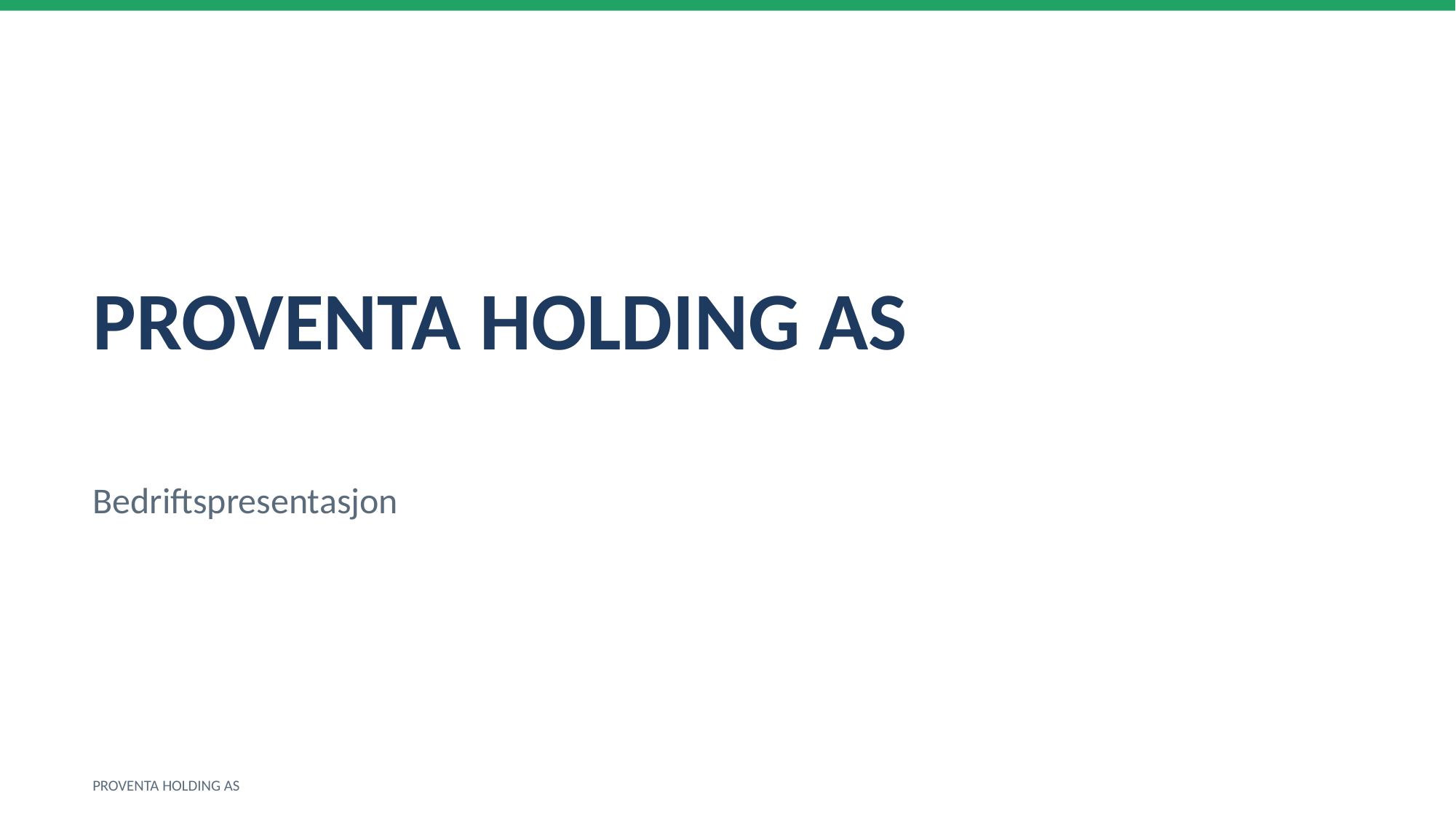

PROVENTA HOLDING AS
Bedriftspresentasjon
PROVENTA HOLDING AS